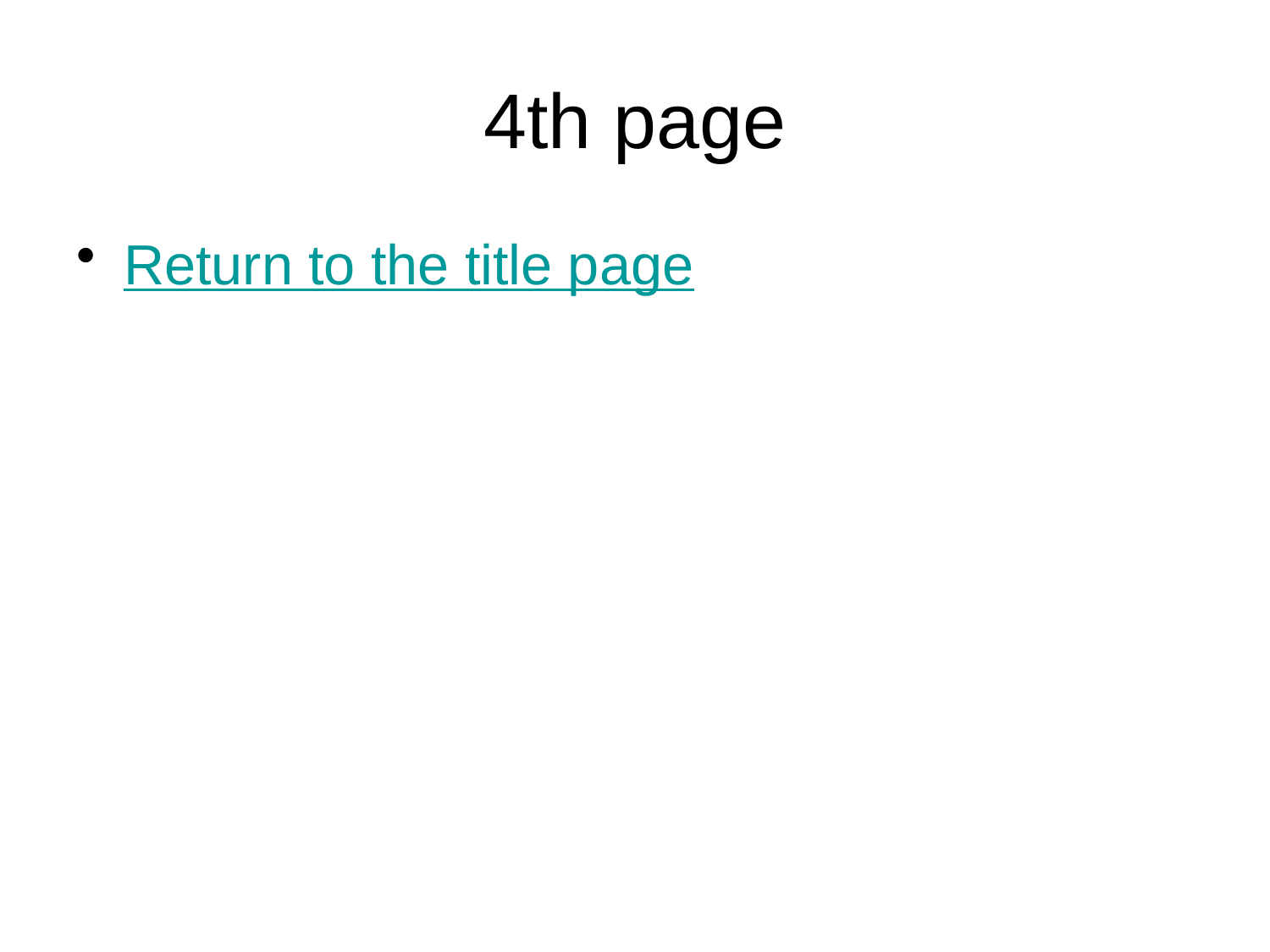

# 4th page
Return to the title page